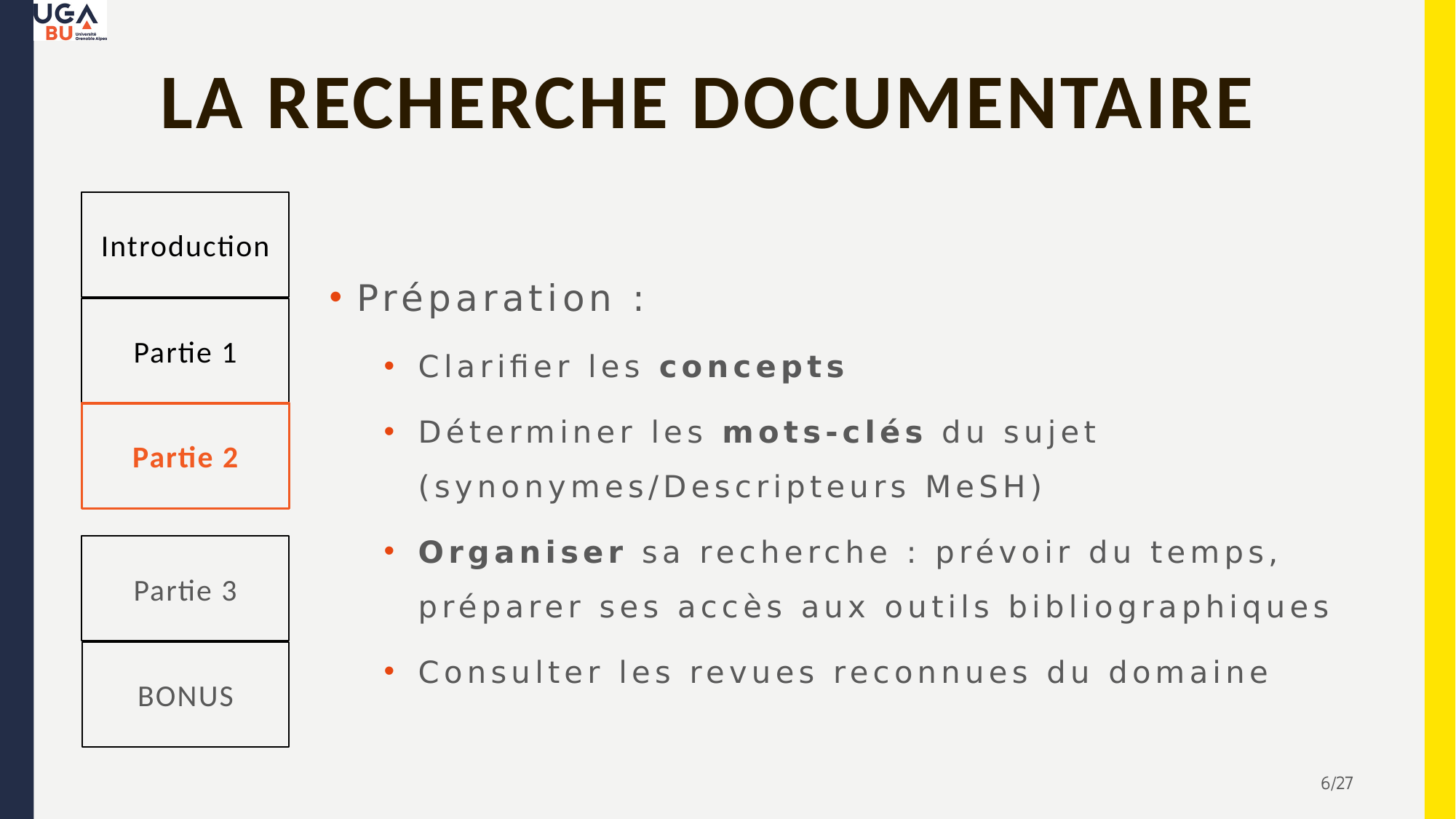

# La recherche documentaire
Introduction
Partie 1
Partie 2
Partie 3
BONUS
Préparation :
Clarifier les concepts
Déterminer les mots-clés du sujet (synonymes/Descripteurs MeSH)
Organiser sa recherche : prévoir du temps, préparer ses accès aux outils bibliographiques
Consulter les revues reconnues du domaine
6/27